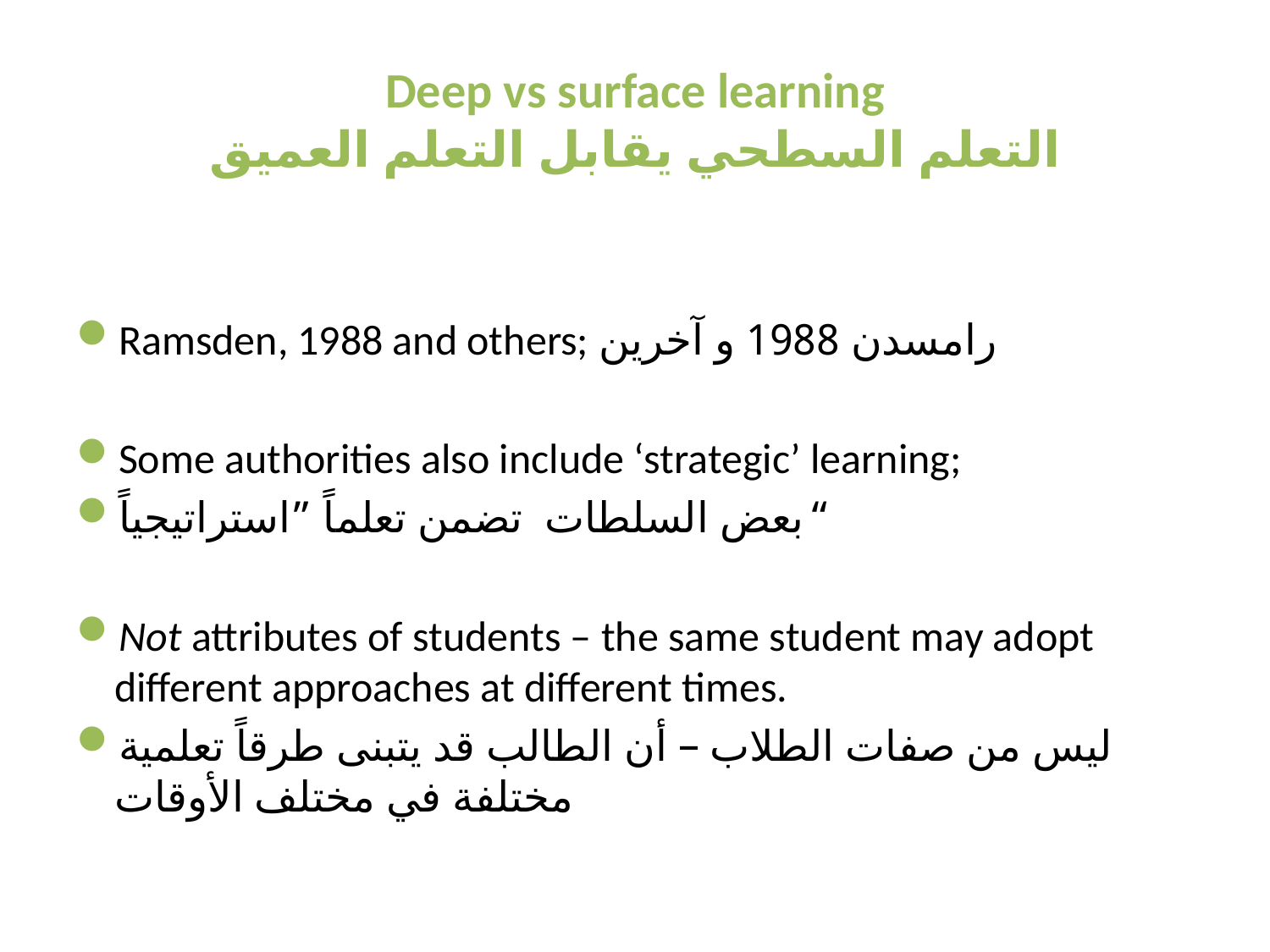

# Deep vs surface learning التعلم السطحي يقابل التعلم العميق
Ramsden, 1988 and others; رامسدن 1988 و آخرين

Some authorities also include ‘strategic’ learning;
بعض السلطات  تضمن تعلماً ”استراتيجياً“

Not attributes of students – the same student may adopt different approaches at different times.
ليس من صفات الطلاب – أن الطالب قد يتبنى طرقاً تعلمية مختلفة في مختلف الأوقات